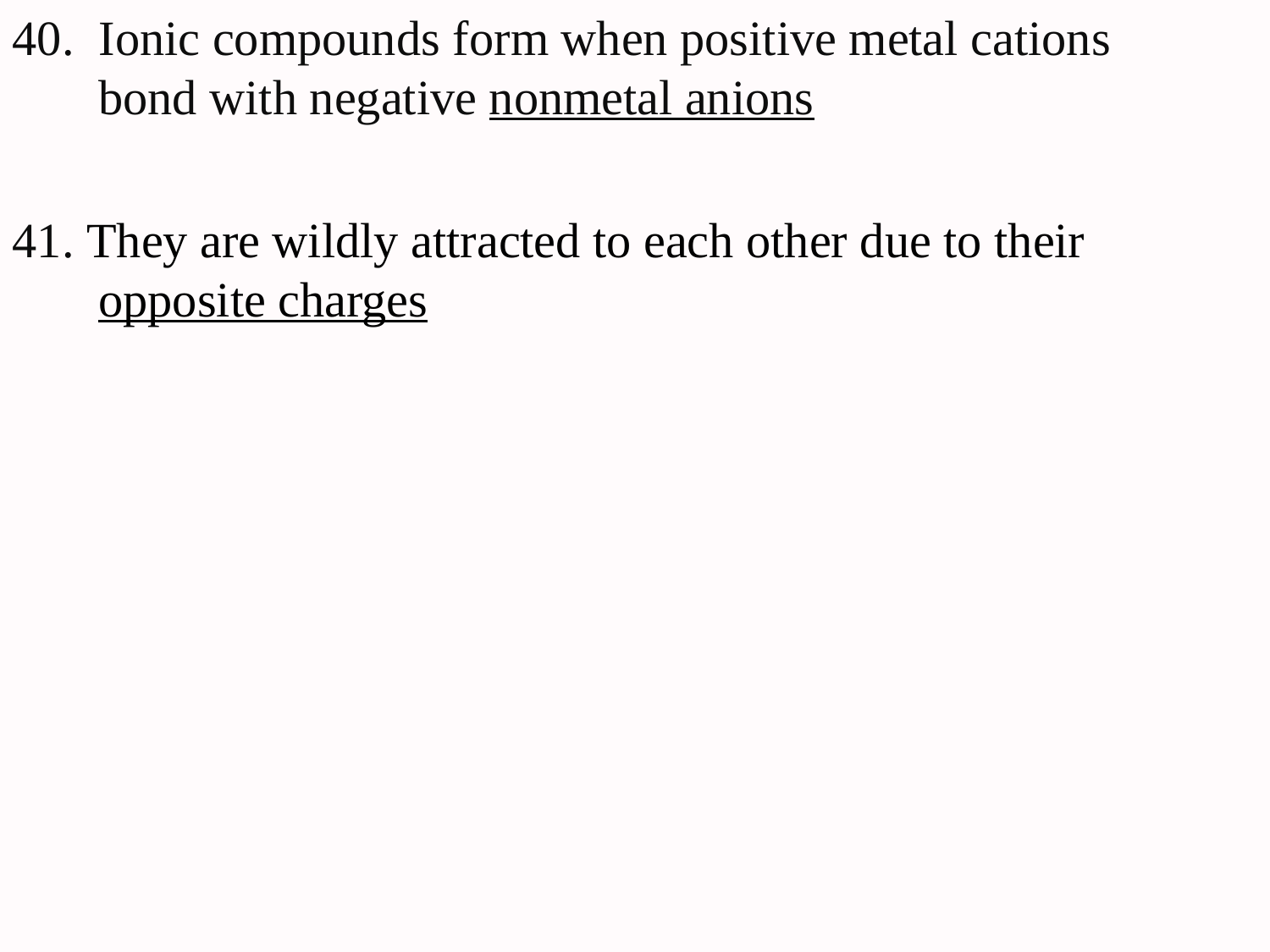

40.  Ionic compounds form when positive metal cations
       bond with negative nonmetal anions
41. They are wildly attracted to each other due to their
       opposite charges